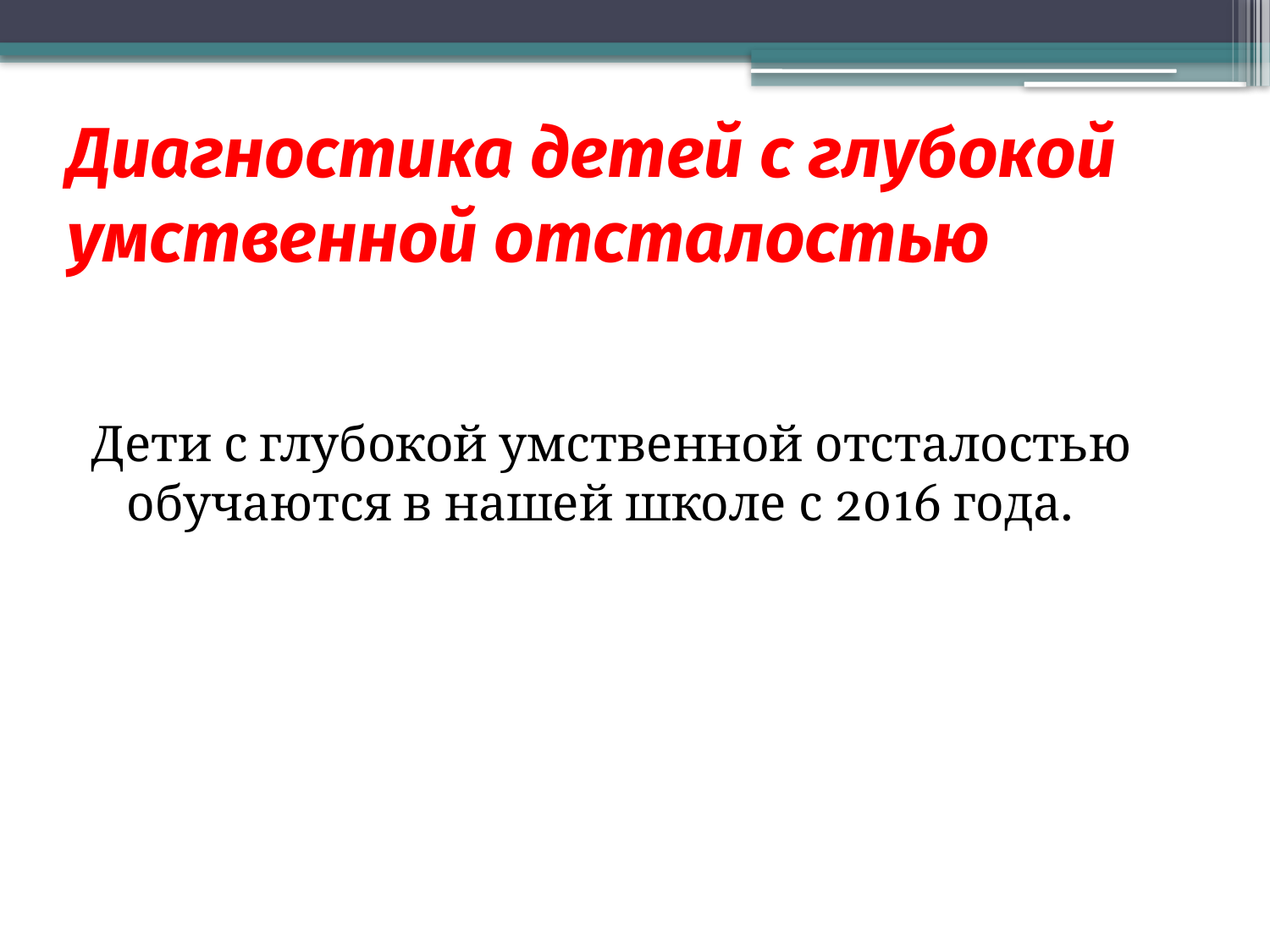

# Диагностика детей с глубокой умственной отсталостью
Дети с глубокой умственной отсталостью обучаются в нашей школе с 2016 года.